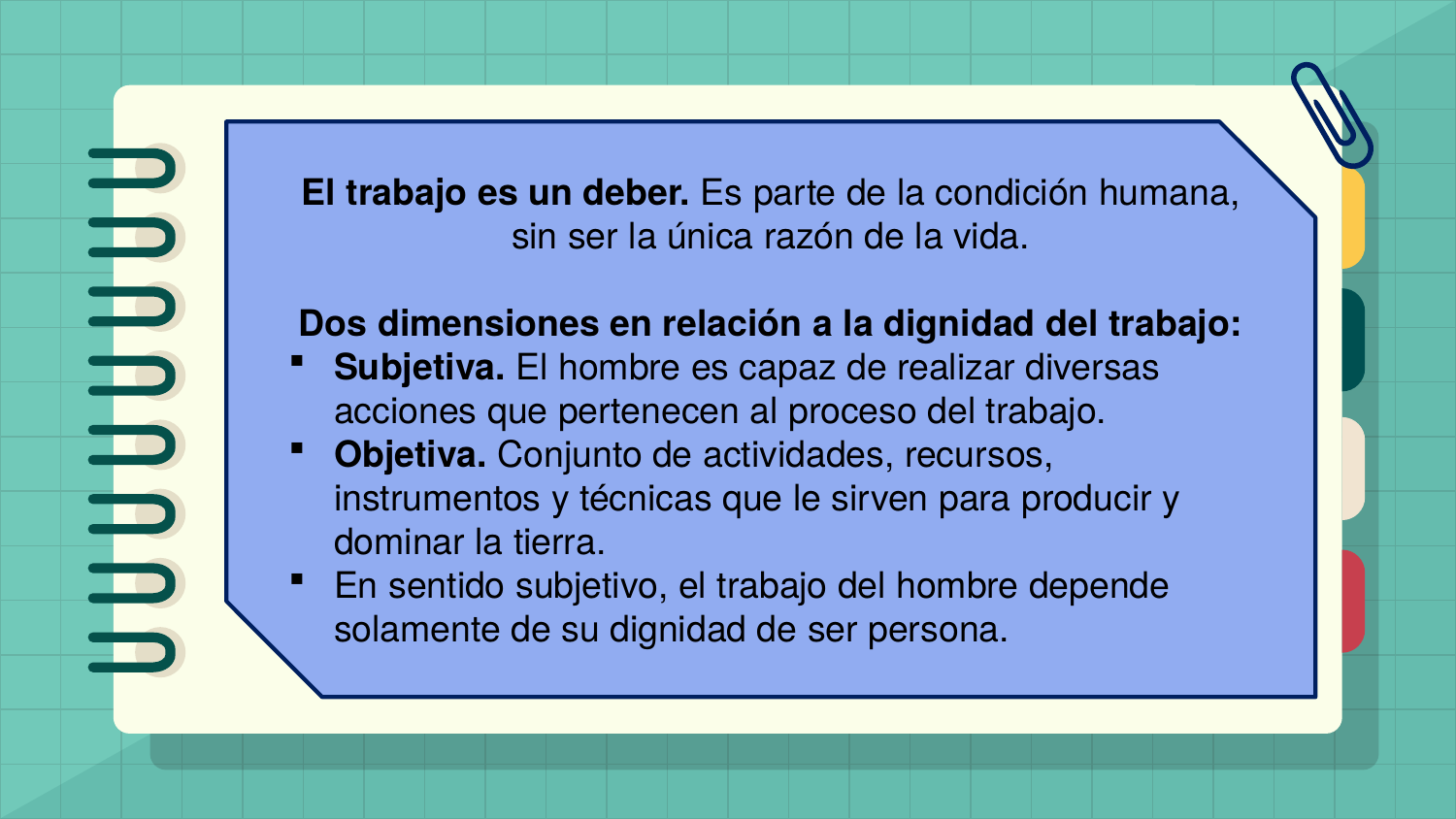

El trabajo es un deber. Es parte de la condición humana, sin ser la única razón de la vida.

Dos dimensiones en relación a la dignidad del trabajo:
Subjetiva. El hombre es capaz de realizar diversas acciones que pertenecen al proceso del trabajo.
Objetiva. Conjunto de actividades, recursos, instrumentos y técnicas que le sirven para producir y dominar la tierra.
En sentido subjetivo, el trabajo del hombre depende solamente de su dignidad de ser persona.